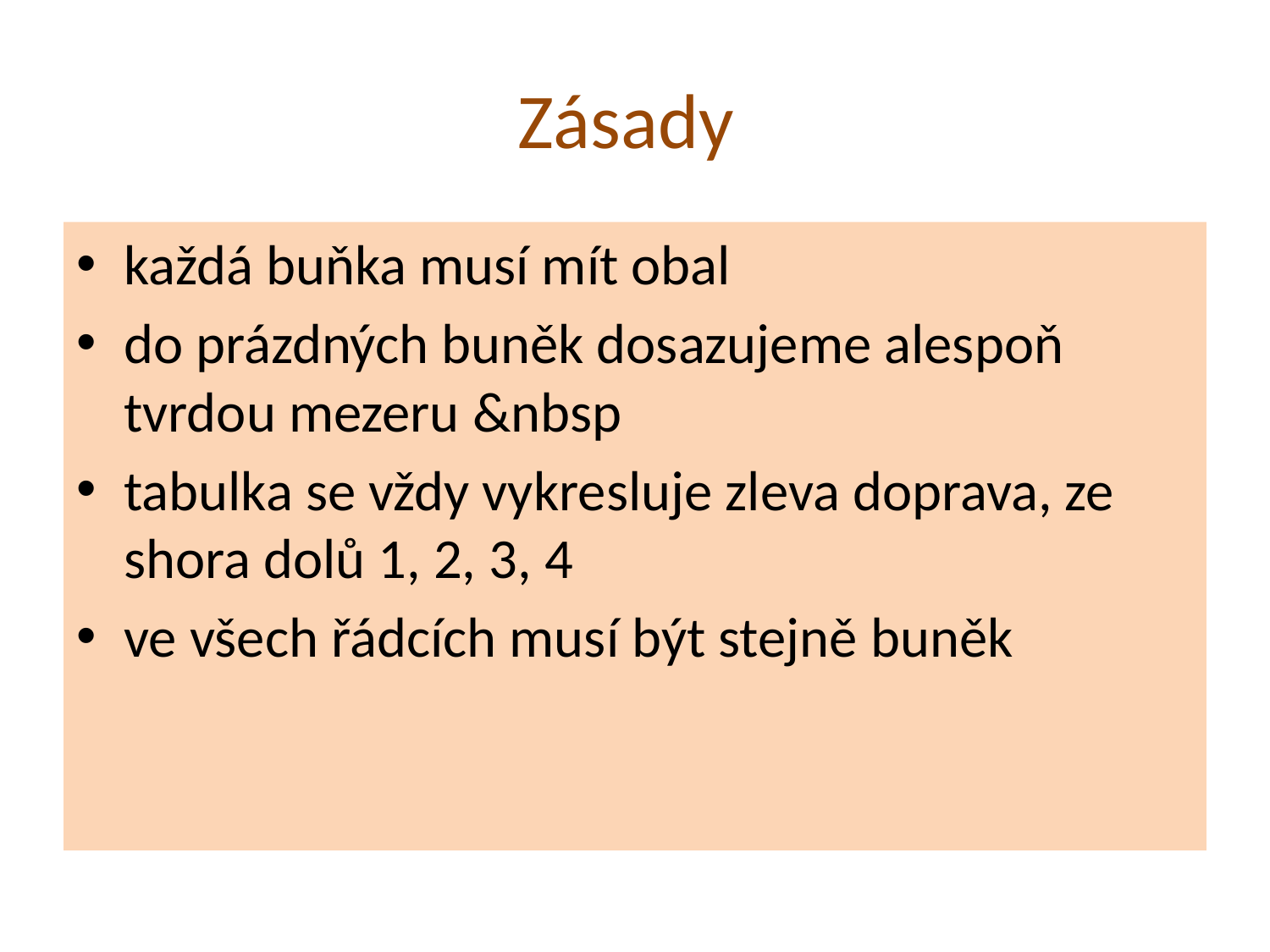

# Zásady
každá buňka musí mít obal
do prázdných buněk dosazujeme alespoň tvrdou mezeru &nbsp
tabulka se vždy vykresluje zleva doprava, ze shora dolů 1, 2, 3, 4
ve všech řádcích musí být stejně buněk